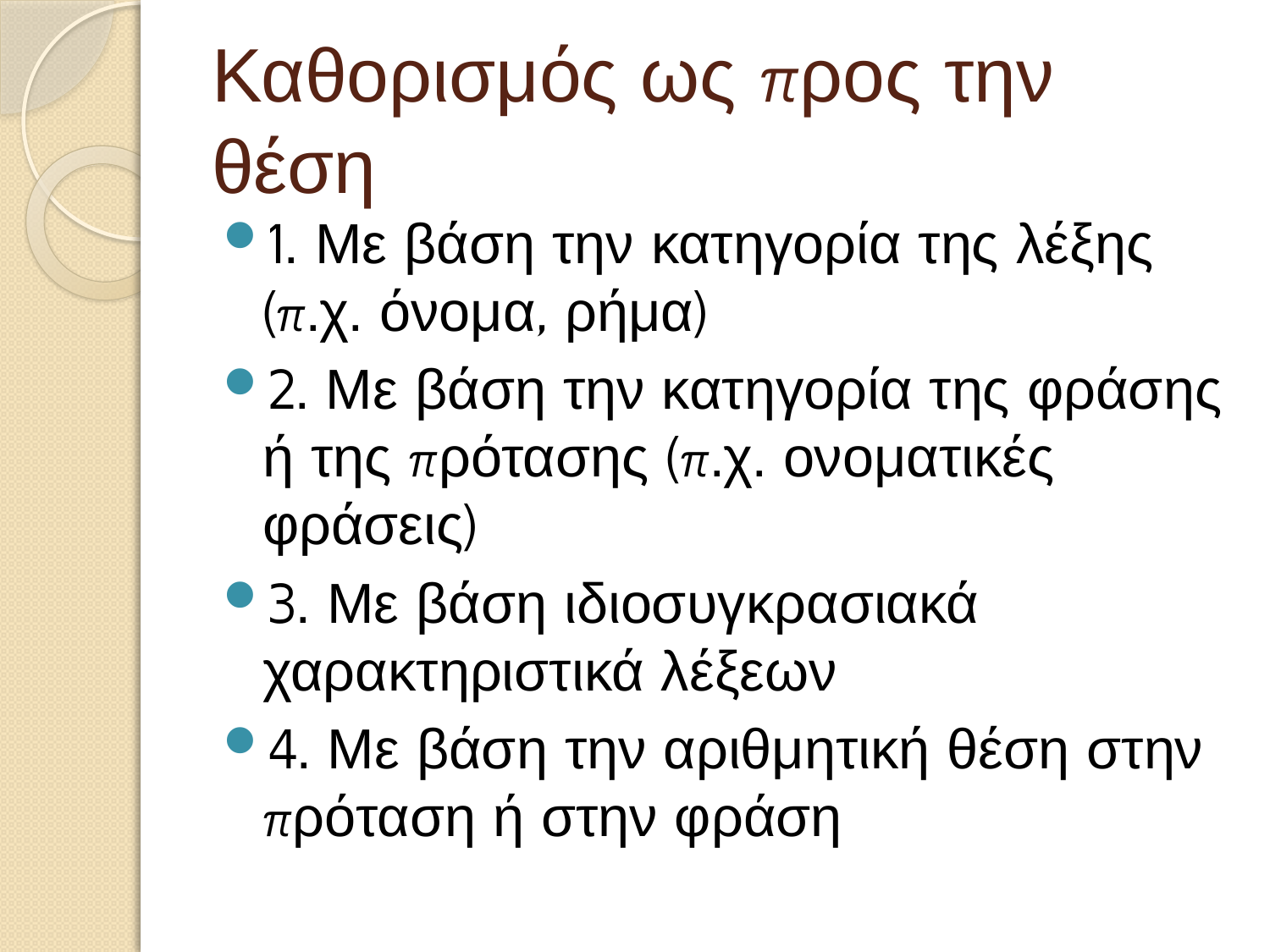

# Καθορισμός ως προς την θέση
1. Με βάση την κατηγορία της λέξης (π.χ. όνομα, ρήμα)
2. Με βάση την κατηγορία της φράσης ή της πρότασης (π.χ. ονοματικές φράσεις)
3. Με βάση ιδιοσυγκρασιακά χαρακτηριστικά λέξεων
4. Με βάση την αριθμητική θέση στην πρόταση ή στην φράση